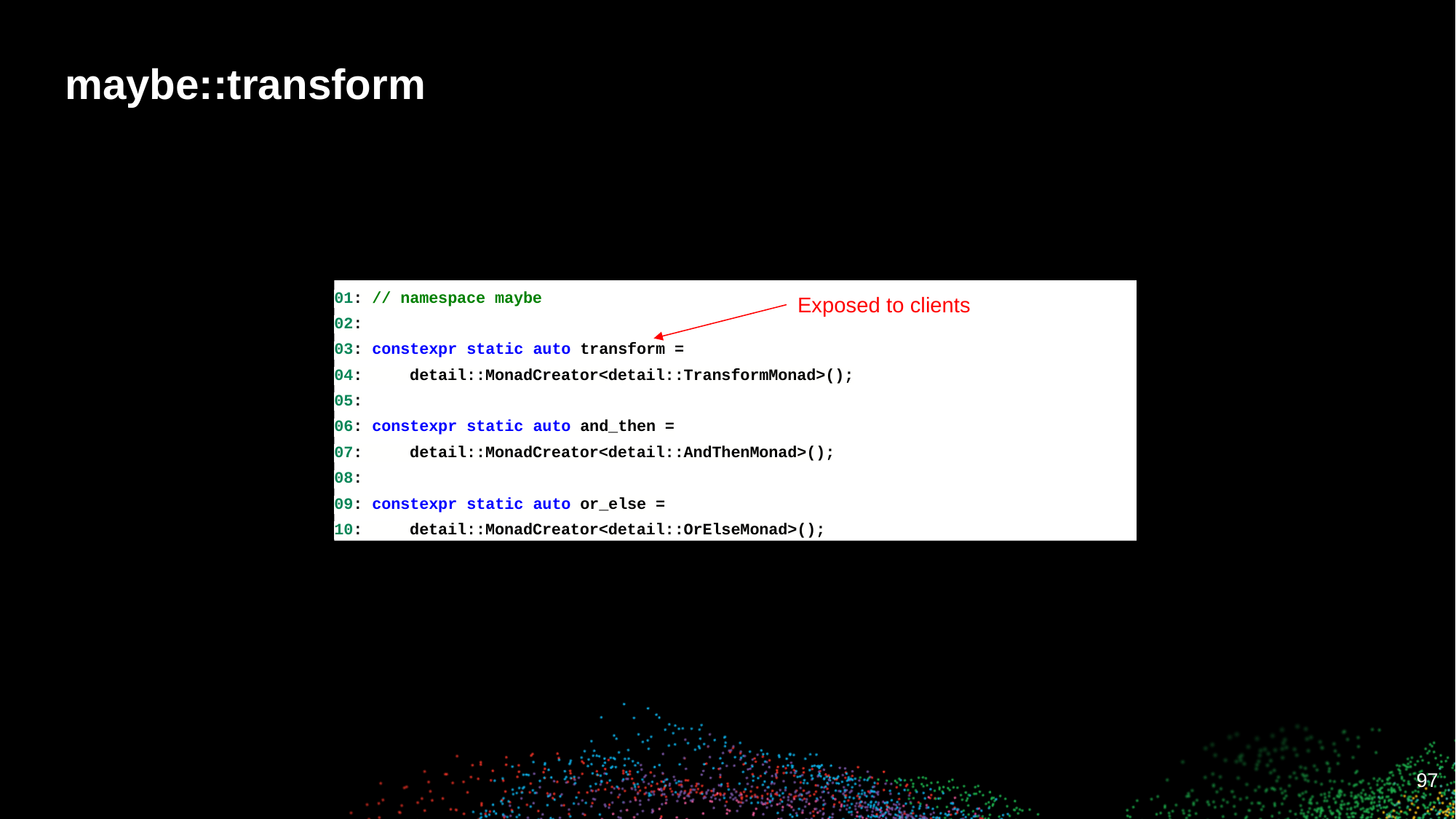

# maybe::transform
01: // namespace maybe
02:
03: constexpr static auto transform =
04:     detail::MonadCreator<detail::TransformMonad>();
05:
06: constexpr static auto and_then =
07:     detail::MonadCreator<detail::AndThenMonad>();
08:
09: constexpr static auto or_else =
10:     detail::MonadCreator<detail::OrElseMonad>();

Exposed to clients
97